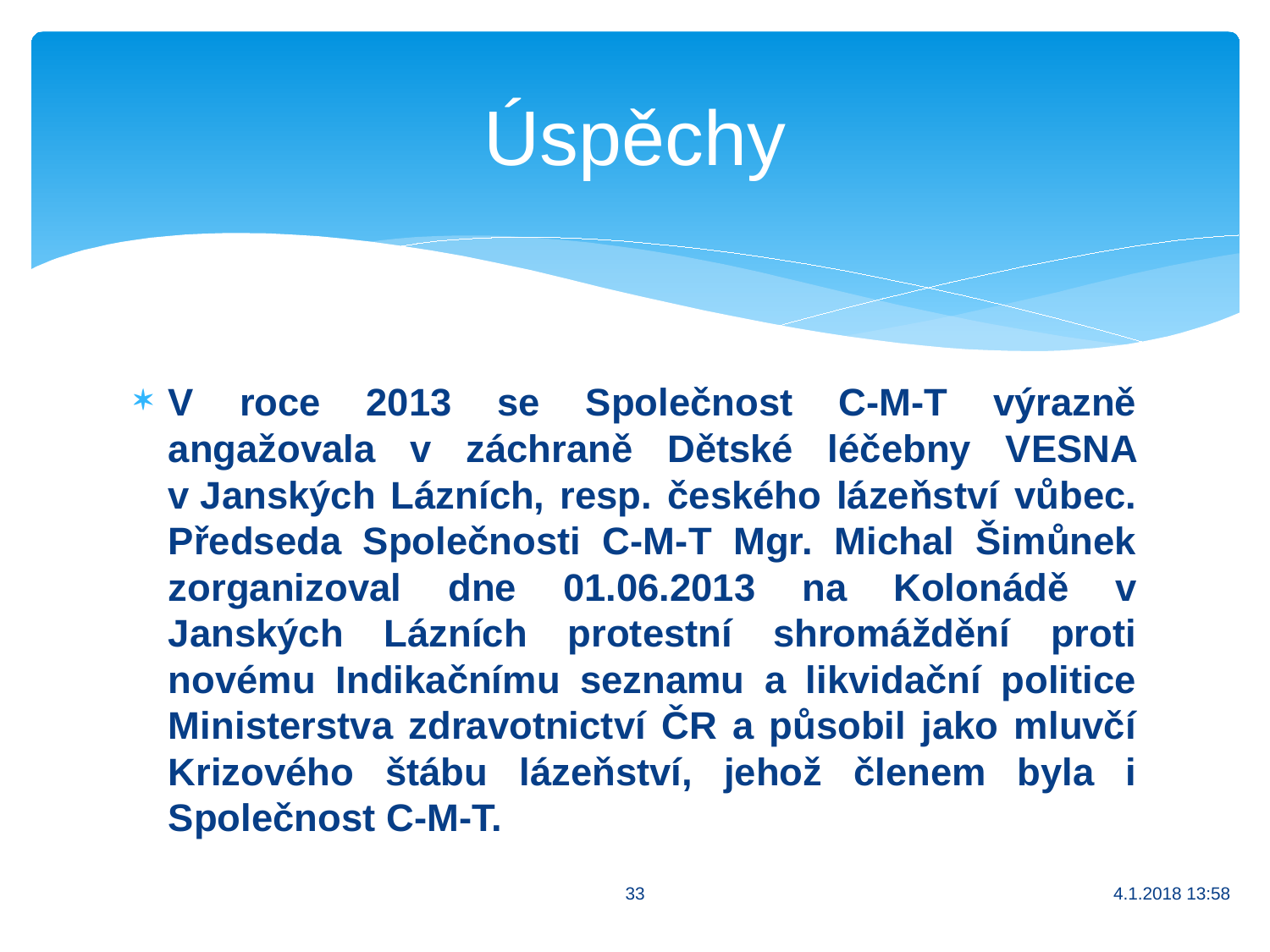

# Úspěchy
V roce 2013 se Společnost C-M-T výrazně angažovala v záchraně Dětské léčebny VESNA v Janských Lázních, resp. českého lázeňství vůbec. Předseda Společnosti C-M-T Mgr. Michal Šimůnek zorganizoval dne 01.06.2013 na Kolonádě v Janských Lázních protestní shromáždění proti novému Indikačnímu seznamu a likvidační politice Ministerstva zdravotnictví ČR a působil jako mluvčí Krizového štábu lázeňství, jehož členem byla i Společnost C-M-T.
33
4.1.2018 13:58